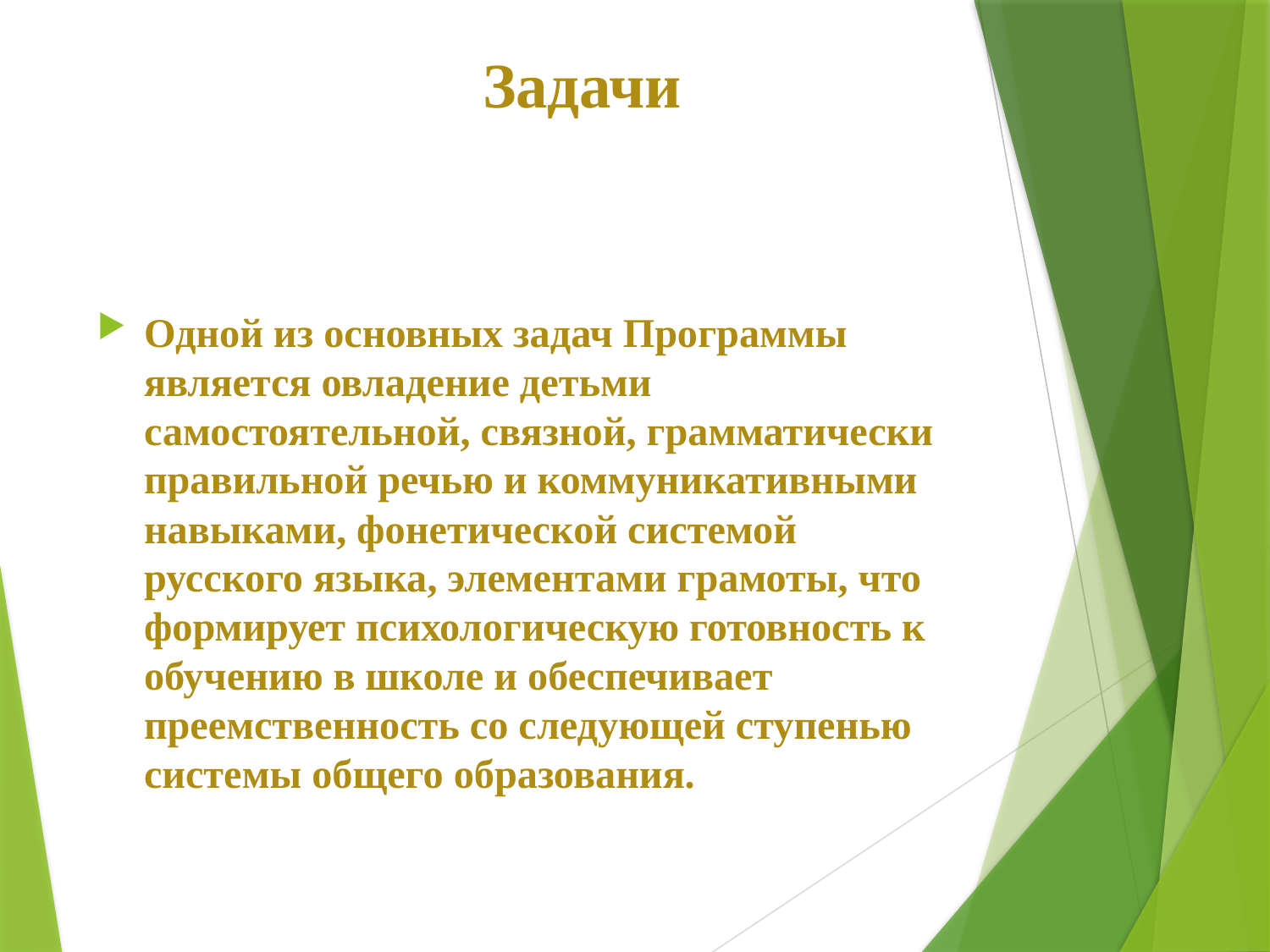

# Задачи
Одной из основных задач Программы является овладение детьми самостоятельной, связной, грамматически правильной речью и коммуникативными навыками, фонетической системой русского языка, элементами грамоты, что формирует психологическую готовность к обучению в школе и обеспечивает преемственность со следующей ступенью системы общего образования.